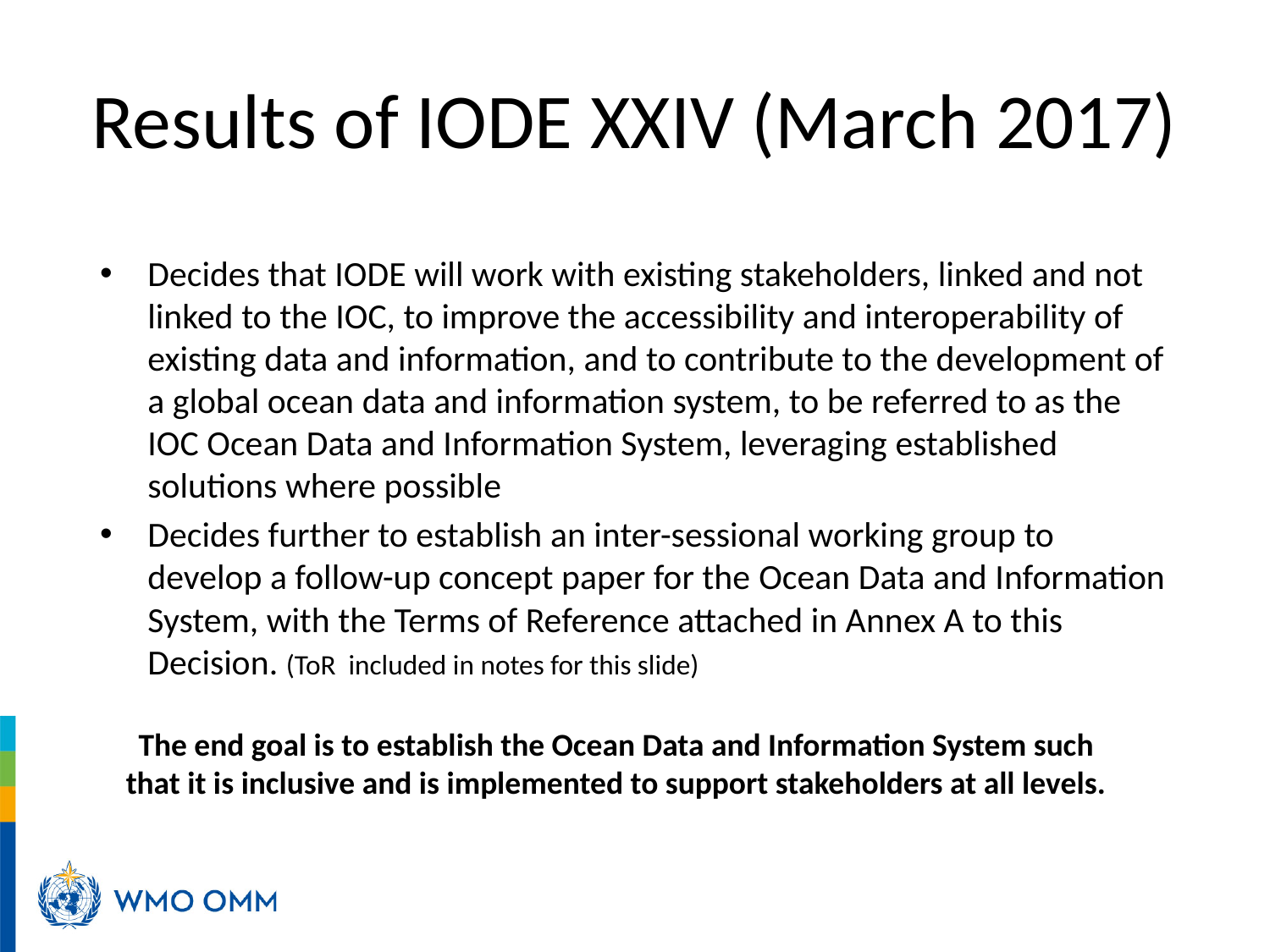

# Results of IODE XXIV (March 2017)
Decides that IODE will work with existing stakeholders, linked and not linked to the IOC, to improve the accessibility and interoperability of existing data and information, and to contribute to the development of a global ocean data and information system, to be referred to as the IOC Ocean Data and Information System, leveraging established solutions where possible
Decides further to establish an inter-sessional working group to develop a follow-up concept paper for the Ocean Data and Information System, with the Terms of Reference attached in Annex A to this Decision. (ToR  included in notes for this slide)
The end goal is to establish the Ocean Data and Information System such that it is inclusive and is implemented to support stakeholders at all levels.